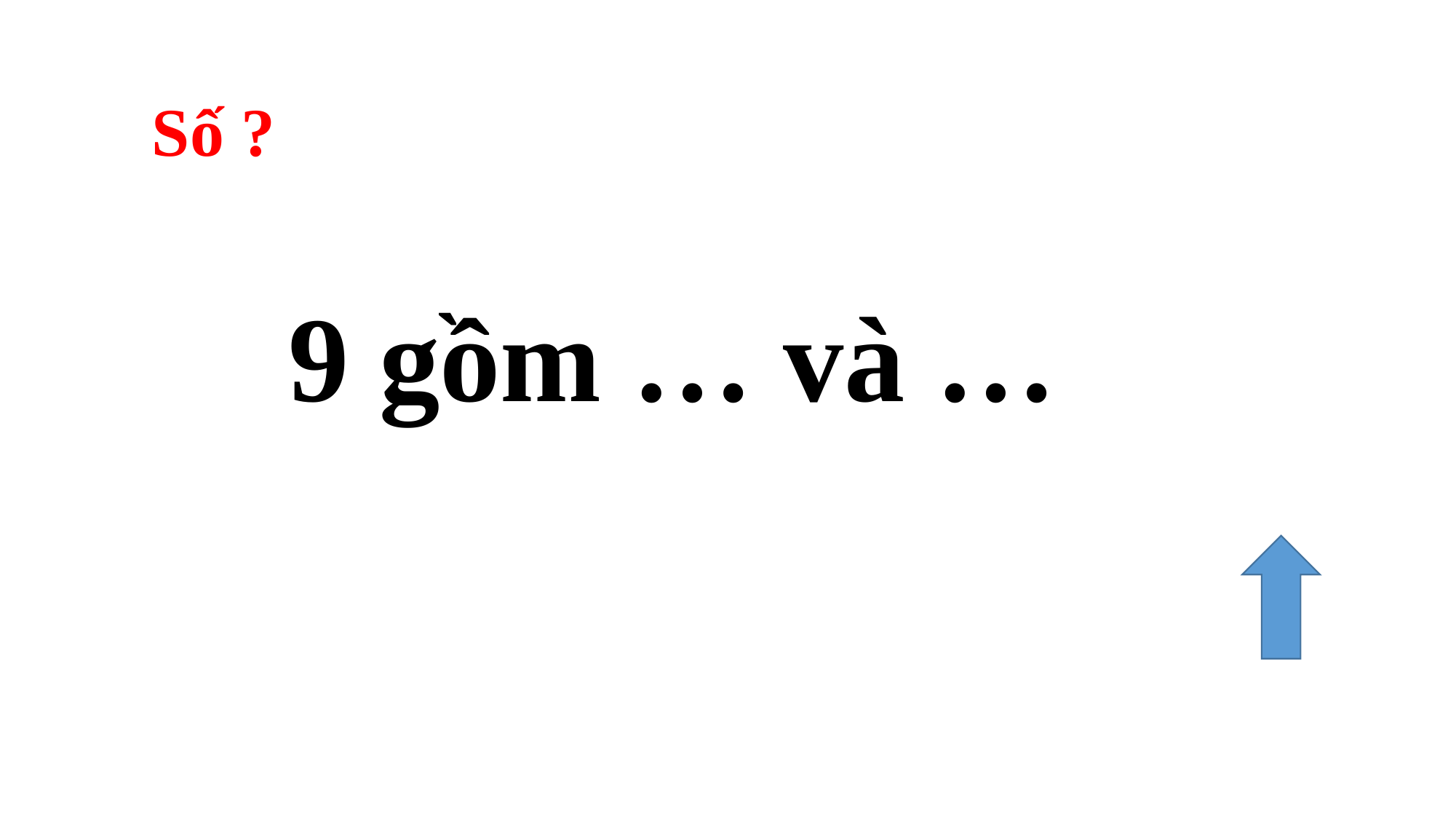

Số ?

9 gồm … và …